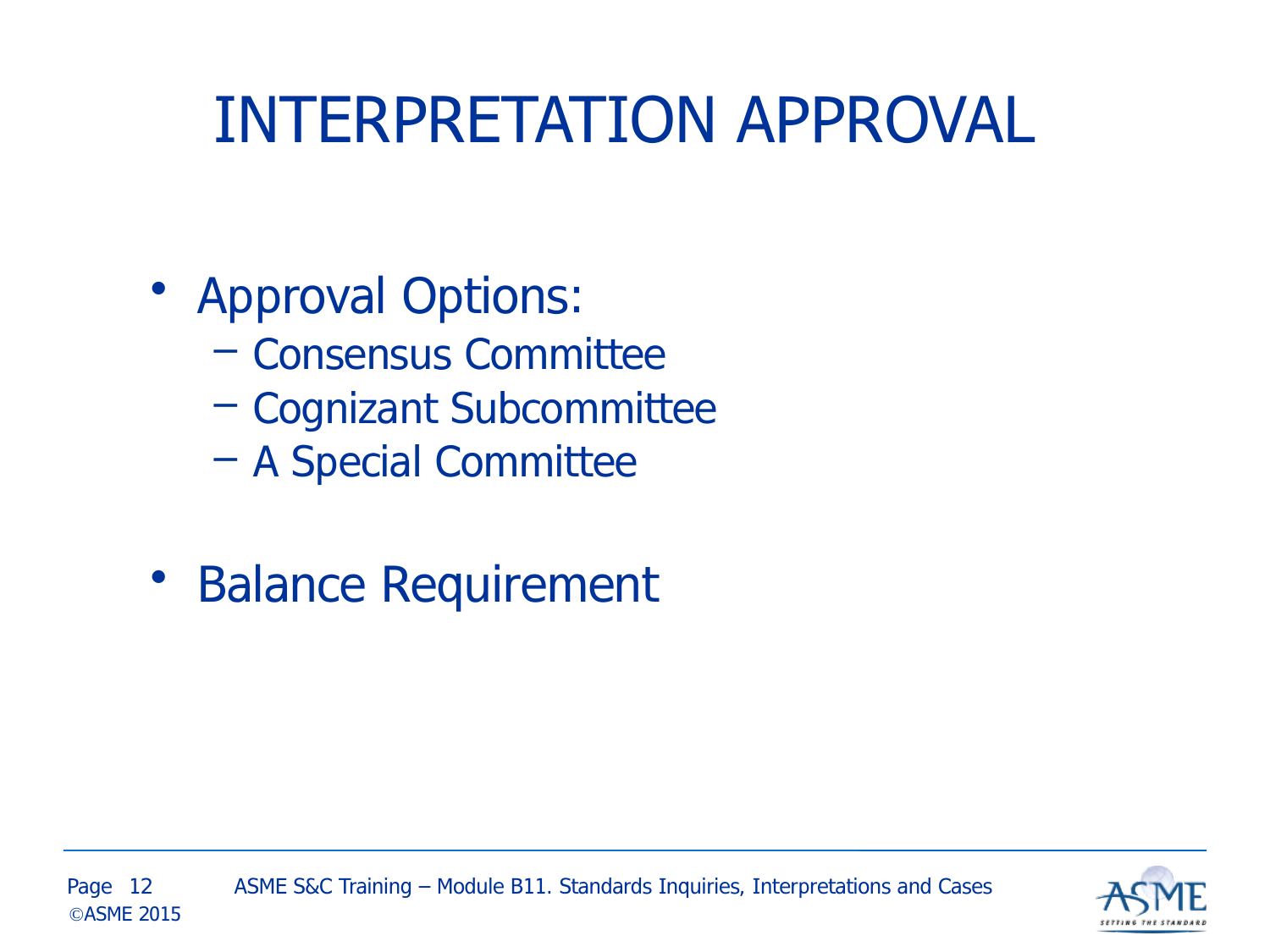

# INTERPRETATION APPROVAL
Approval Options:
Consensus Committee
Cognizant Subcommittee
A Special Committee

Balance Requirement
12
ASME S&C Training – Module B11. Standards Inquiries, Interpretations and Cases